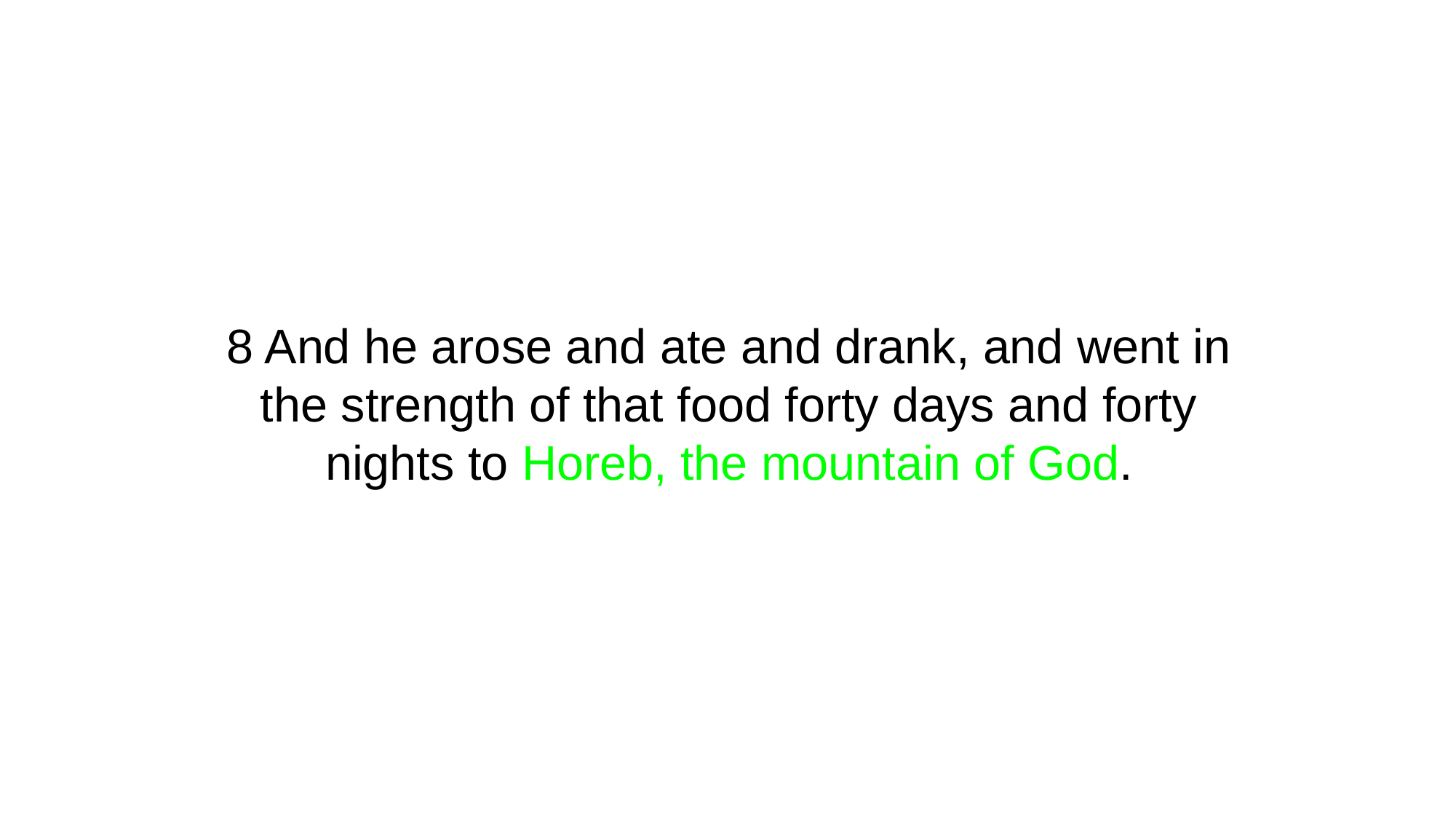

8 And he arose and ate and drank, and went in the strength of that food forty days and forty nights to Horeb, the mountain of God.